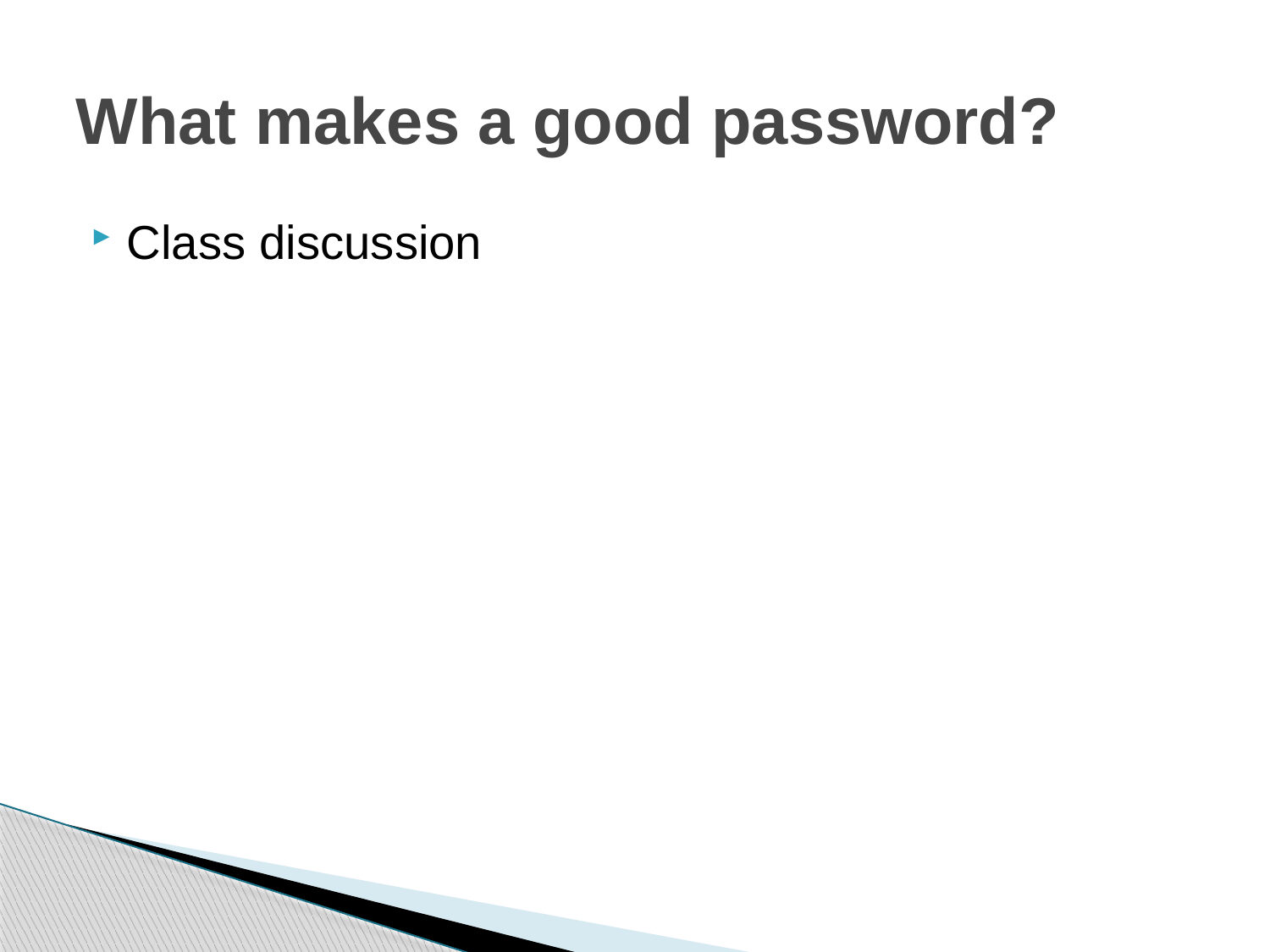

# What makes a good password?
Class discussion